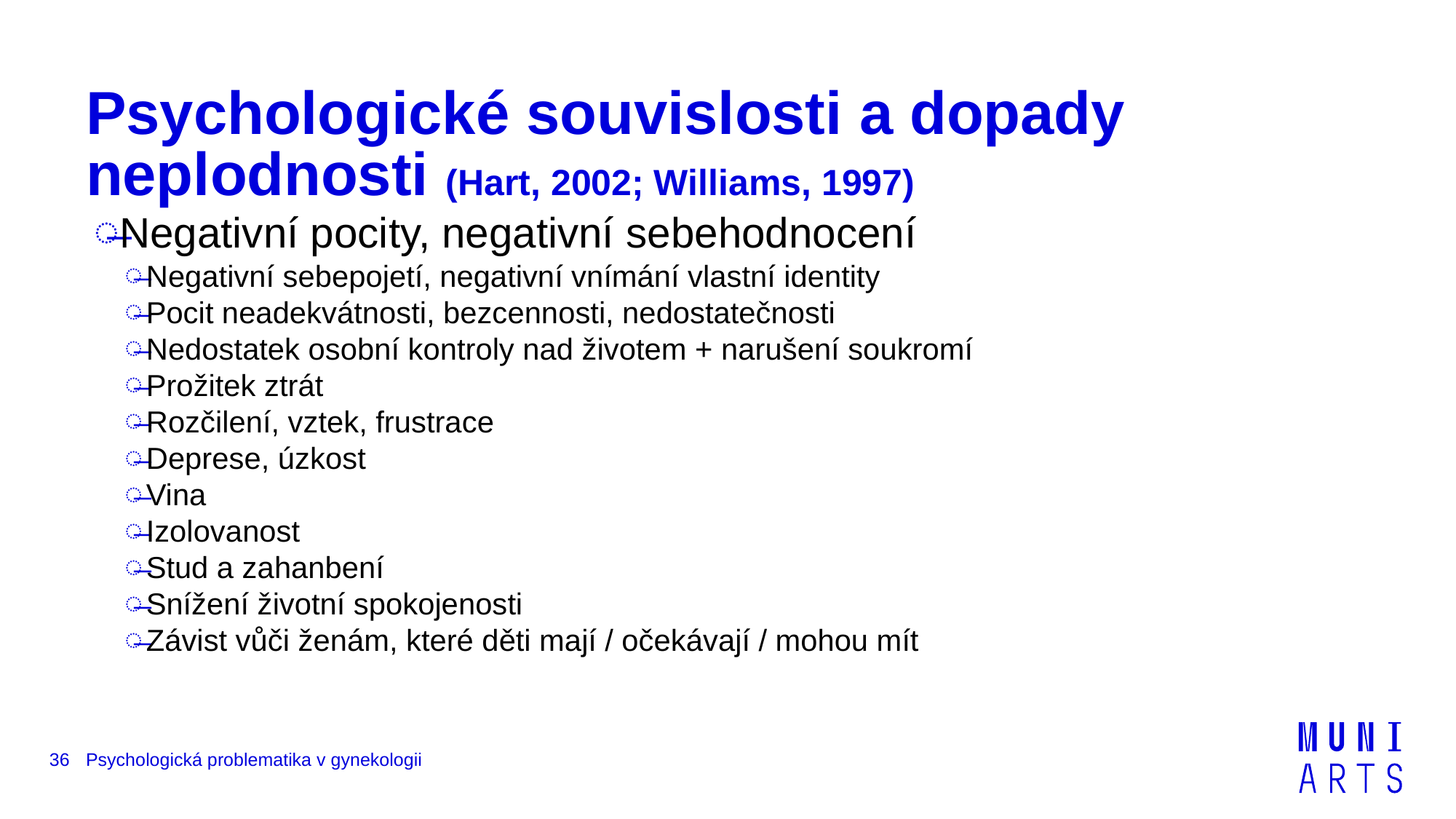

# Psychologické souvislosti a dopady neplodnosti (Hart, 2002; Williams, 1997)
Negativní pocity, negativní sebehodnocení
Negativní sebepojetí, negativní vnímání vlastní identity
Pocit neadekvátnosti, bezcennosti, nedostatečnosti
Nedostatek osobní kontroly nad životem + narušení soukromí
Prožitek ztrát
Rozčilení, vztek, frustrace
Deprese, úzkost
Vina
Izolovanost
Stud a zahanbení
Snížení životní spokojenosti
Závist vůči ženám, které děti mají / očekávají / mohou mít

36
Psychologická problematika v gynekologii